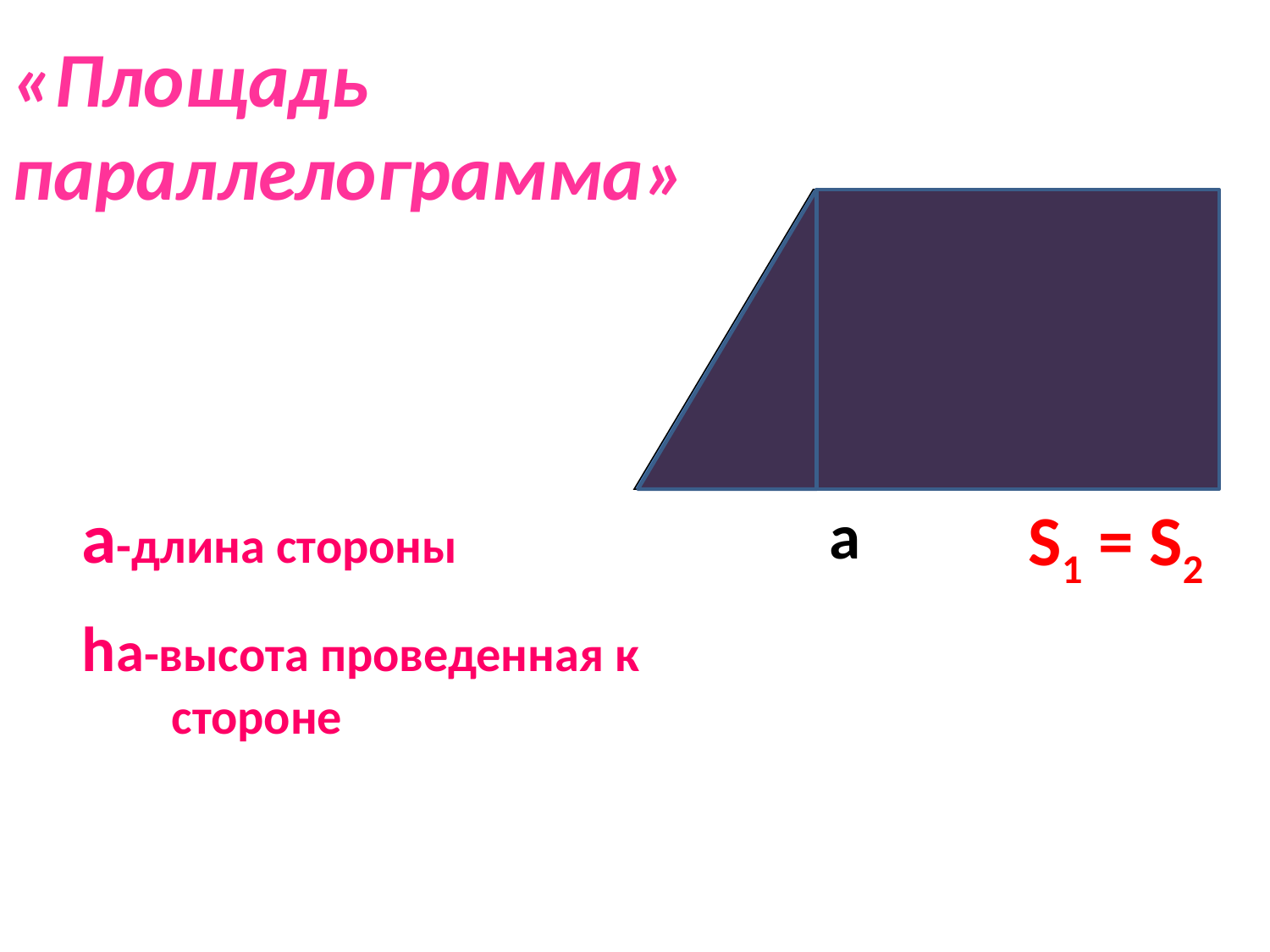

«Площадь параллелограмма»

ha
а
а-длина стороны
ha-высота проведенная к            стороне
S1 = S2